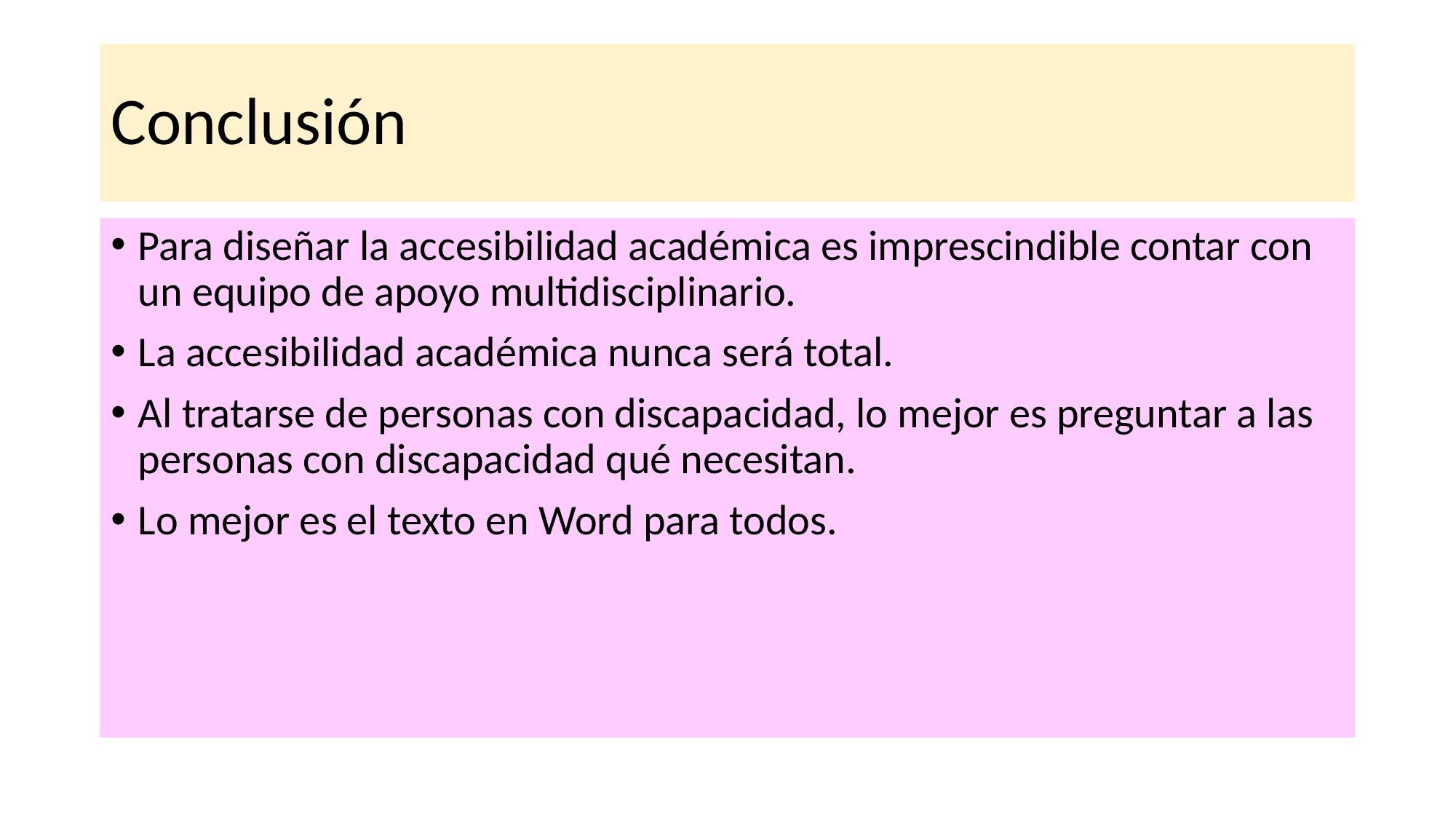

# Conclusión
Para diseñar la accesibilidad académica es imprescindible contar con un equipo de apoyo multidisciplinario.
La accesibilidad académica nunca será total.
Al tratarse de personas con discapacidad, lo mejor es preguntar a las personas con discapacidad qué necesitan.
Lo mejor es el texto en Word para todos.